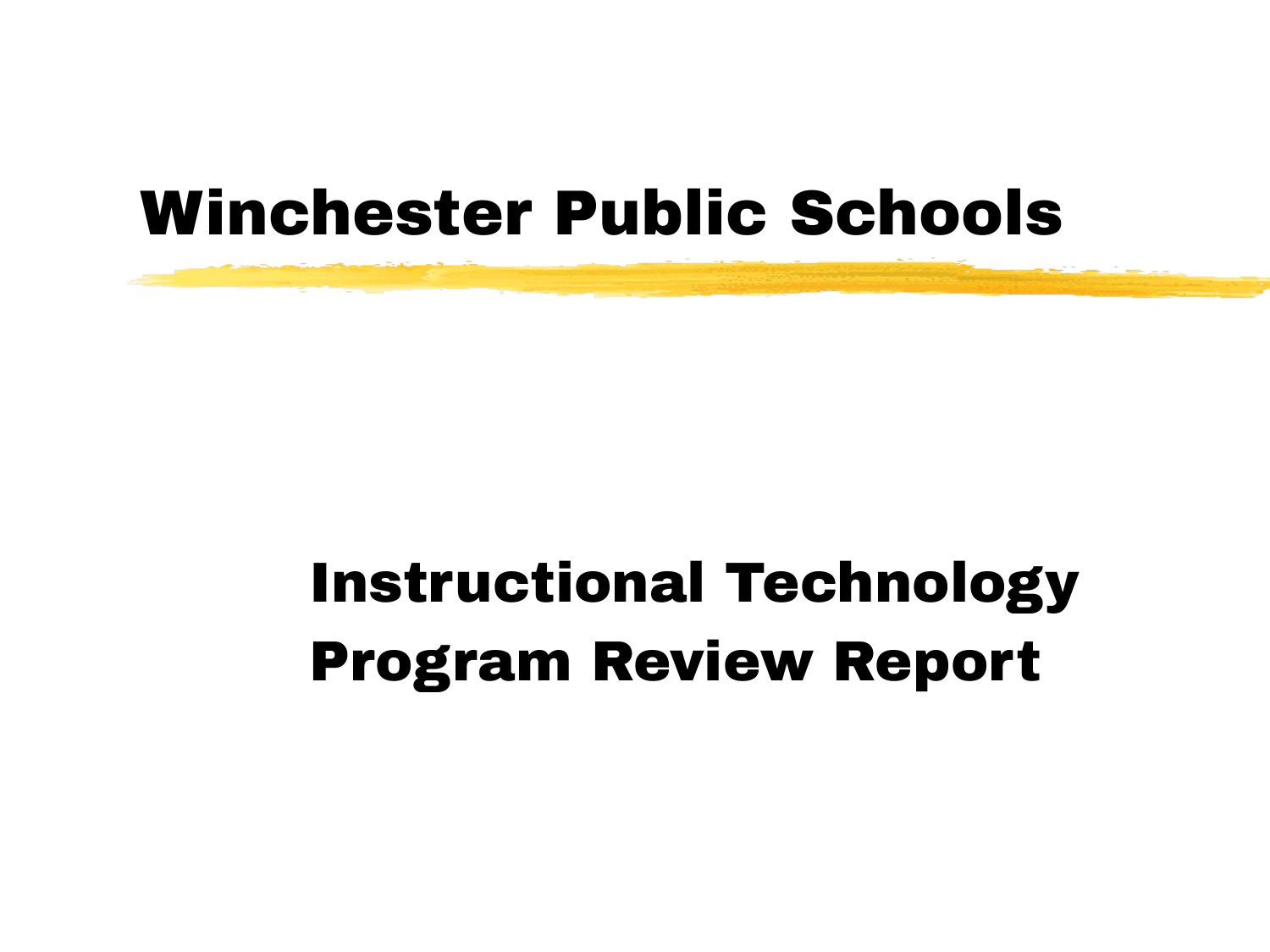

# Winchester Public Schools
Instructional Technology
Program Review Report